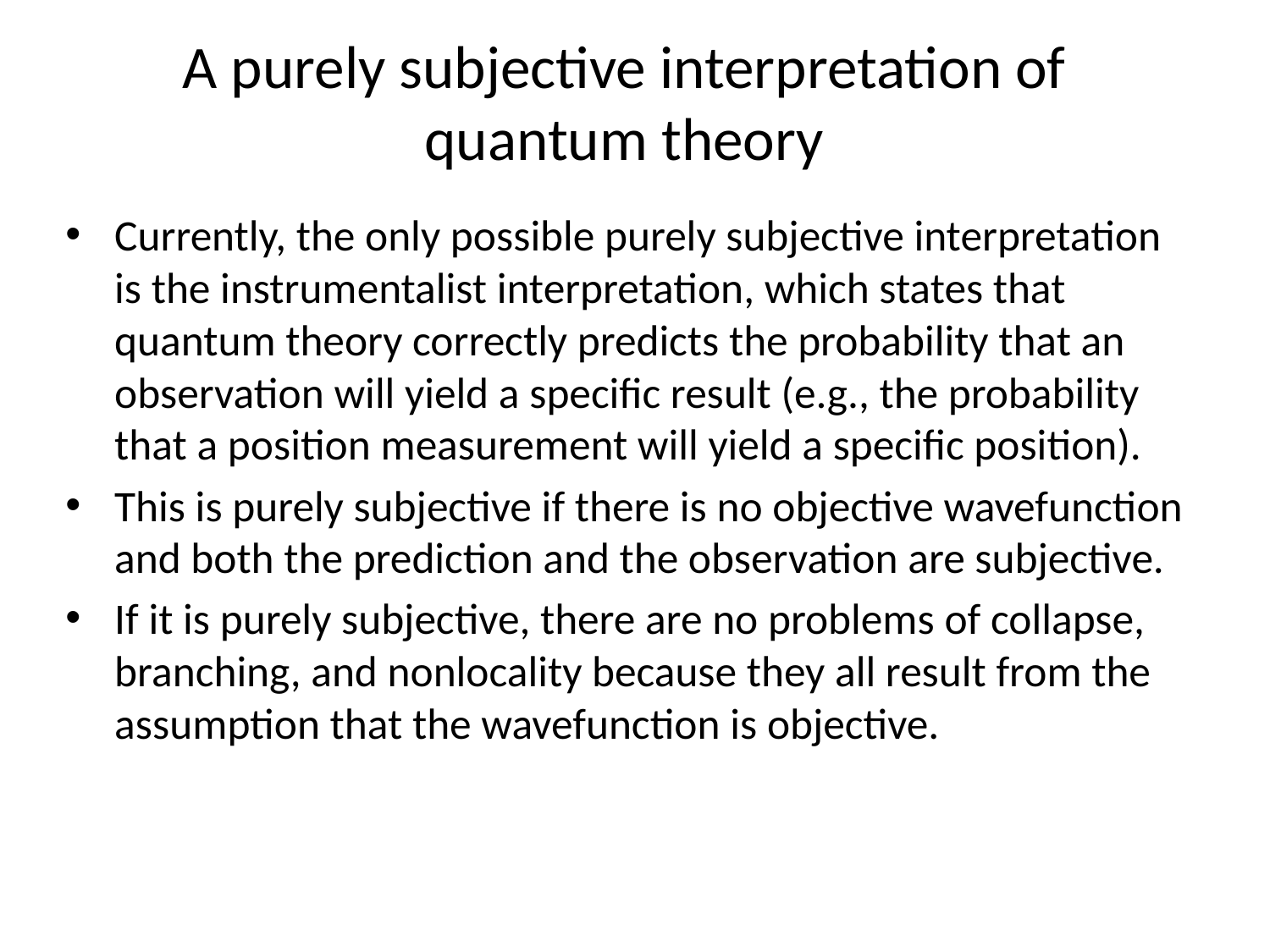

# A purely subjective interpretation of quantum theory
Currently, the only possible purely subjective interpretation is the instrumentalist interpretation, which states that quantum theory correctly predicts the probability that an observation will yield a specific result (e.g., the probability that a position measurement will yield a specific position).
This is purely subjective if there is no objective wavefunction and both the prediction and the observation are subjective.
If it is purely subjective, there are no problems of collapse, branching, and nonlocality because they all result from the assumption that the wavefunction is objective.